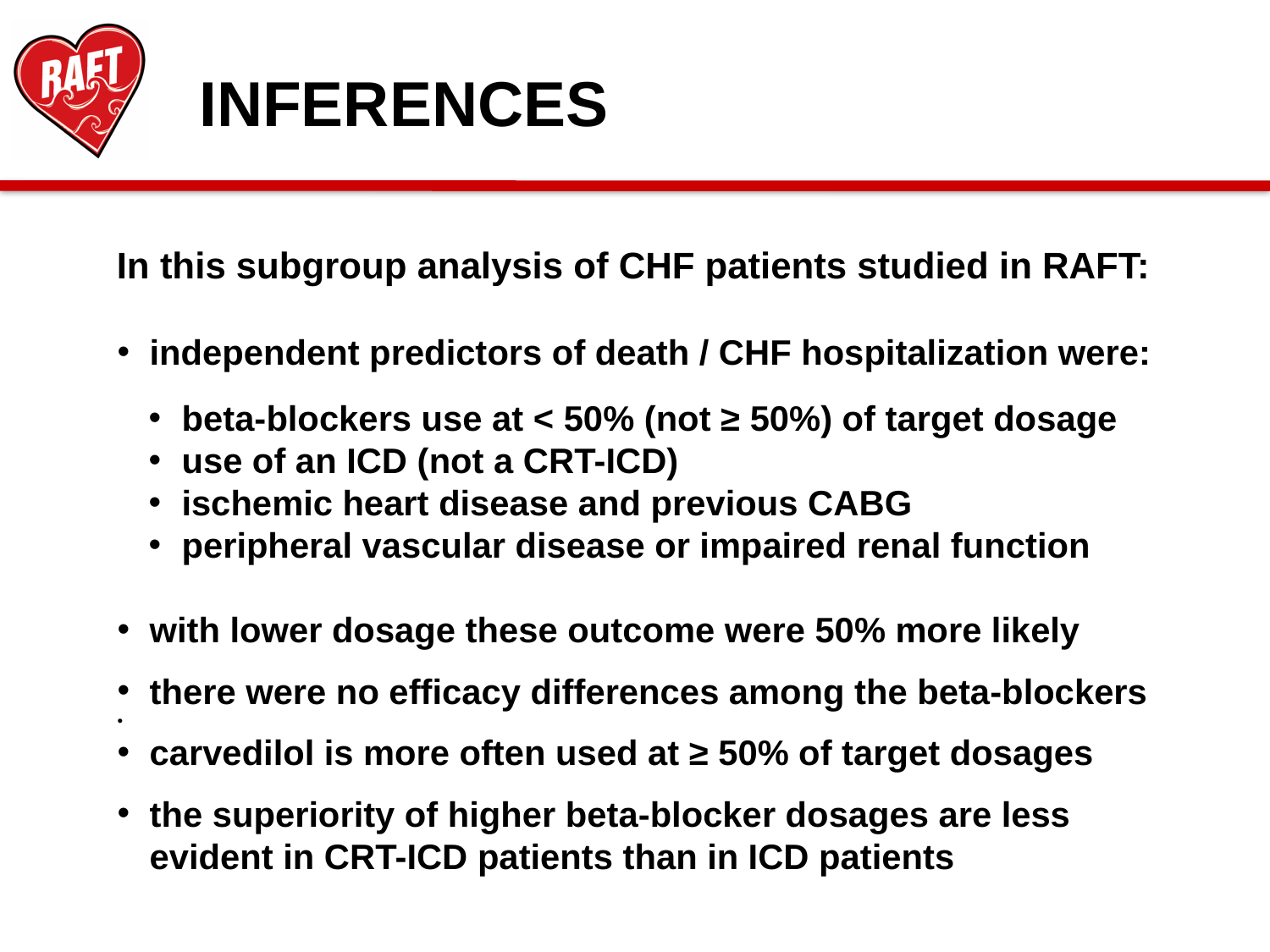

INFERENCES
In this subgroup analysis of CHF patients studied in RAFT:
independent predictors of death / CHF hospitalization were:

beta-blockers use at < 50% (not ≥ 50%) of target dosage
use of an ICD (not a CRT-ICD)
ischemic heart disease and previous CABG
peripheral vascular disease or impaired renal function

with lower dosage these outcome were 50% more likely

there were no efficacy differences among the beta-blockers

carvedilol is more often used at ≥ 50% of target dosages

the superiority of higher beta-blocker dosages are less evident in CRT-ICD patients than in ICD patients